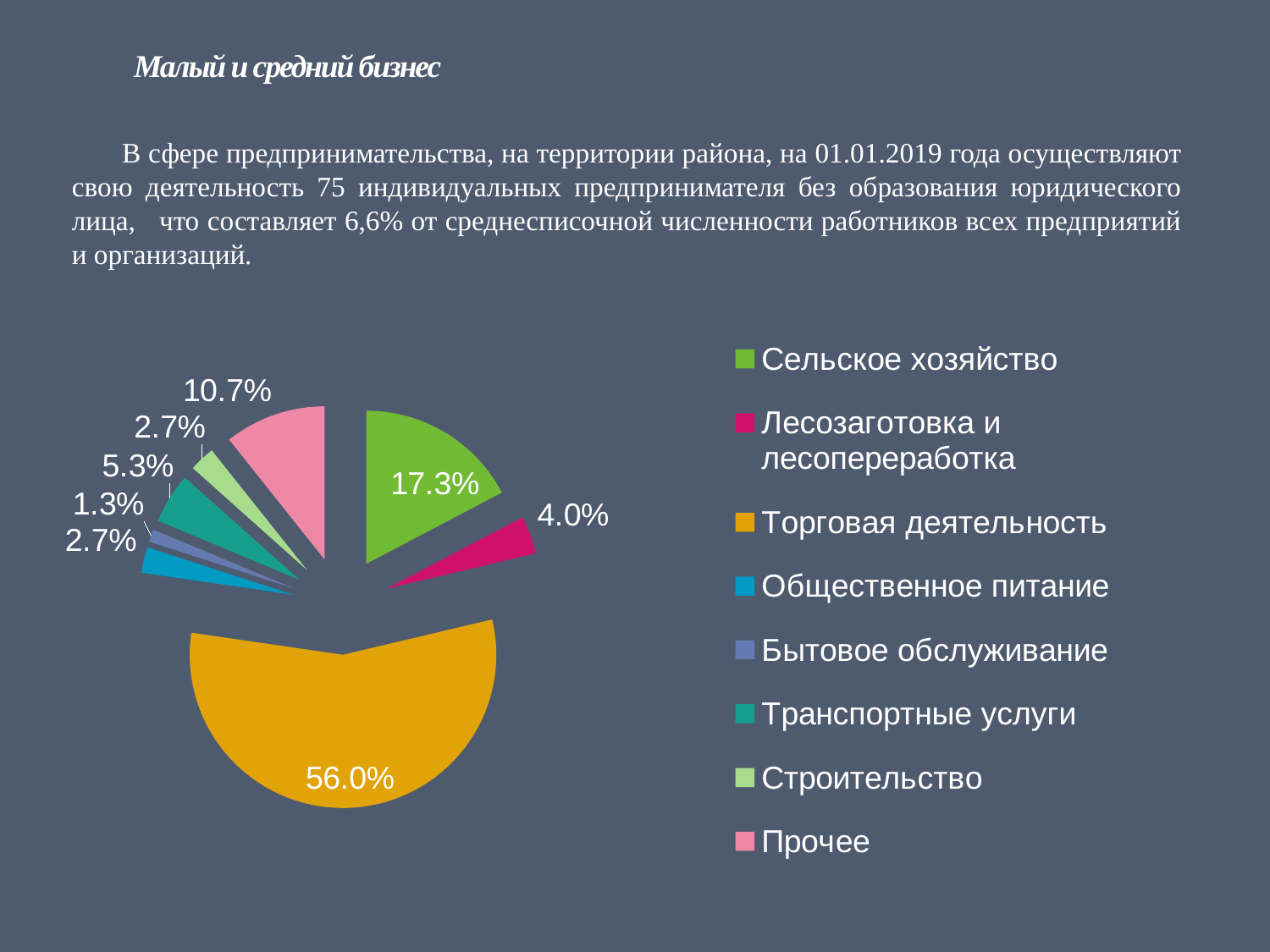

# Малый и средний бизнес
В сфере предпринимательства, на территории района, на 01.01.2019 года осуществляют свою деятельность 75 индивидуальных предпринимателя без образования юридического лица,   что составляет 6,6% от среднесписочной численности работников всех предприятий и организаций.

### Chart

| Category |  |
|---|---|
| Сельское хозяйство | 0.17300000000000001 |
| Лесозаготовка и лесопереработка | 0.04000000000000001 |
| Торговая деятельность | 0.56 |
| Общественное питание | 0.027000000000000003 |
| Бытовое обслуживание | 0.012999999999999998 |
| Транспортные услуги | 0.053000000000000005 |
| Строительство | 0.027000000000000003 |
| Прочее | 0.10700000000000001 |